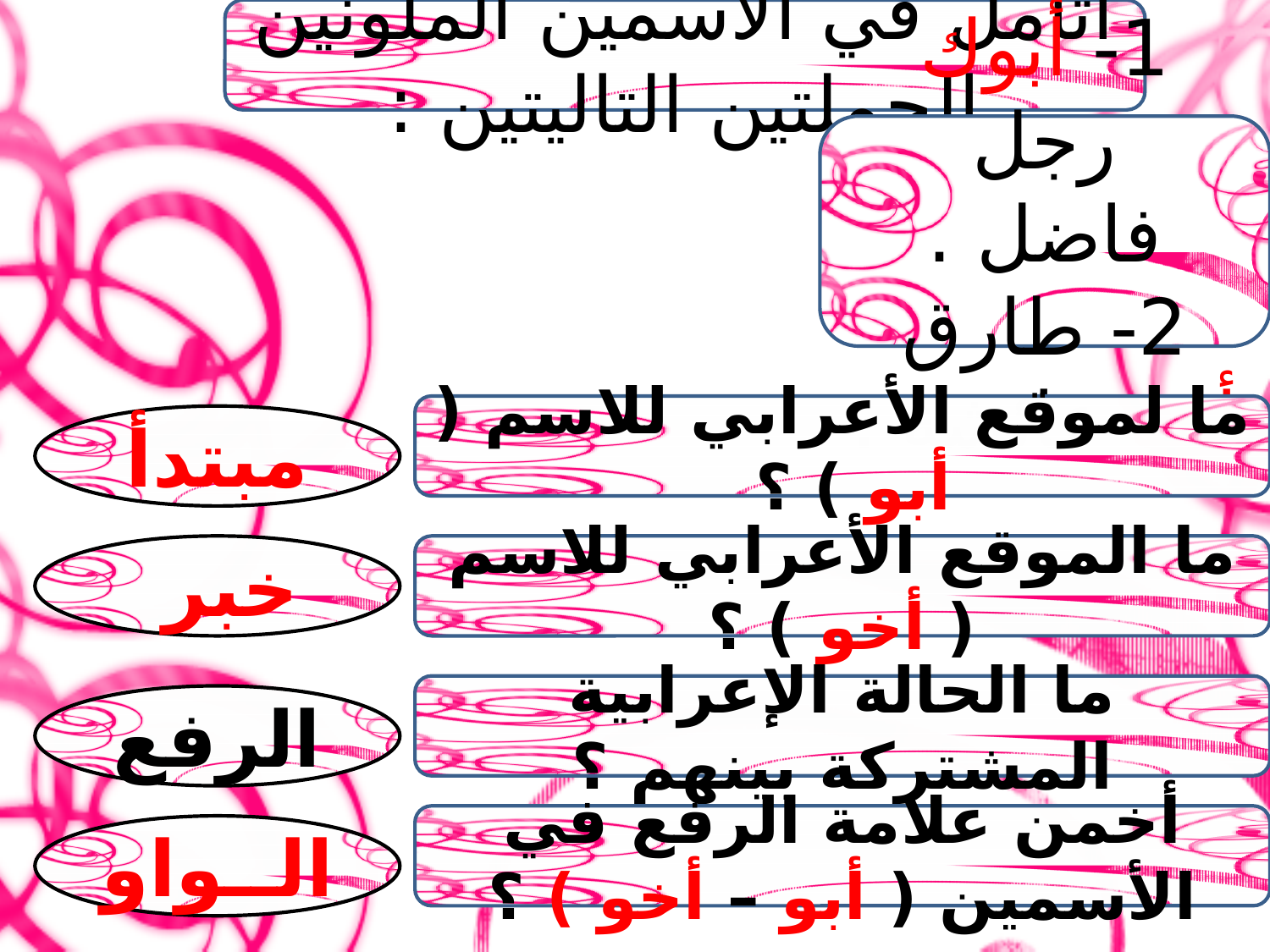

أتأمل في الاسمين الملونين  الجملتين التاليتين :
1- أبوك رجل فاضل .
2- طارق أخو عائشة .
ما لموقع الأعرابي للاسم ( أبو ) ؟
مبتدأ
خبر
ما الموقع الأعرابي للاسم ( أخو ) ؟
ما الحالة الإعرابية المشتركة بينهم ؟
الرفع
أخمن علامة الرفع في الأسمين ( أبو – أخو ) ؟
الــواو